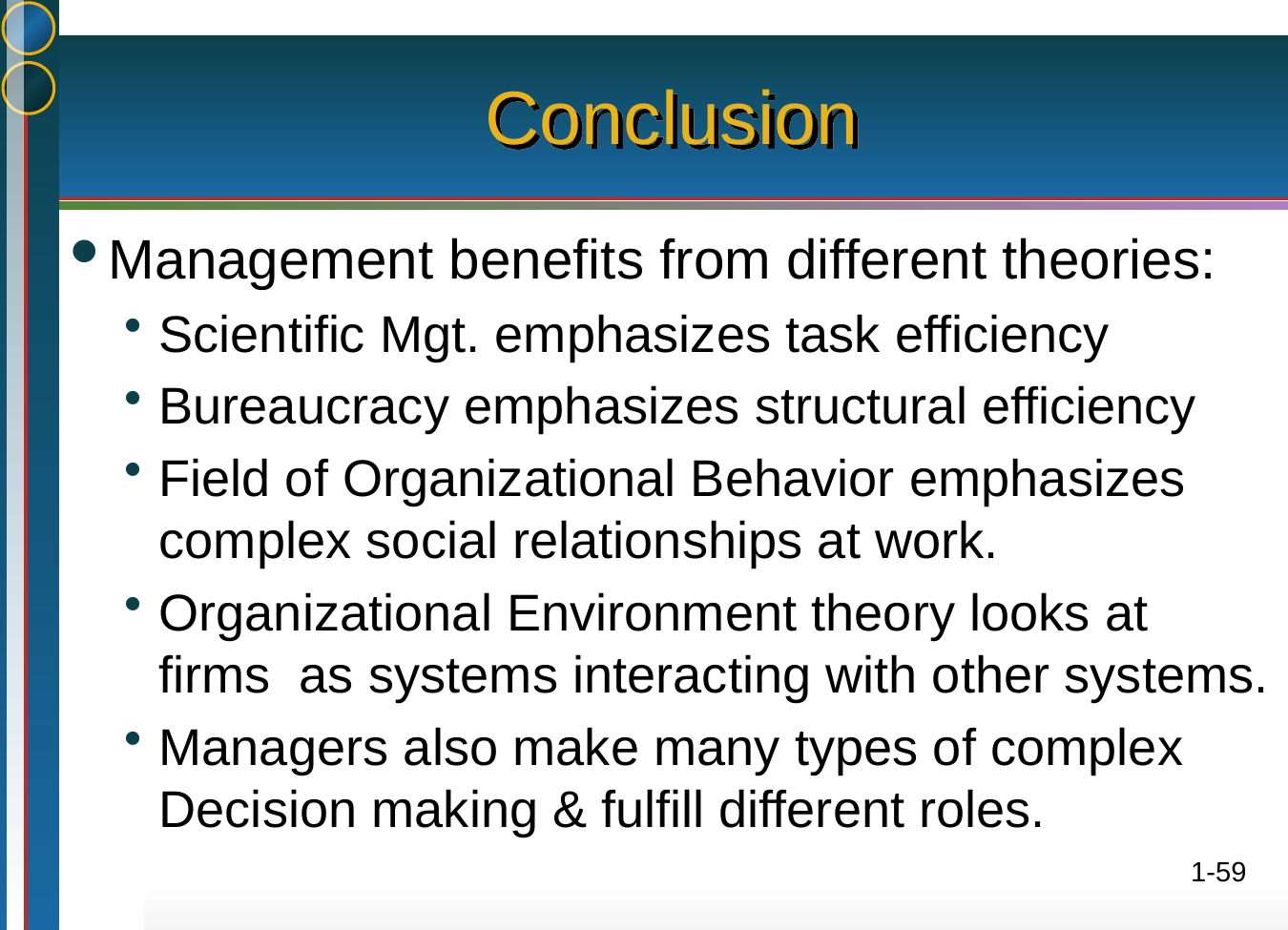

# Conclusion
Management benefits from different theories:
Scientific Mgt. emphasizes task efficiency
Bureaucracy emphasizes structural efficiency
Field of Organizational Behavior emphasizes complex social relationships at work.
Organizational Environment theory looks at firms  as systems interacting with other systems.
Managers also make many types of complex Decision making & fulfill different roles.

1-59